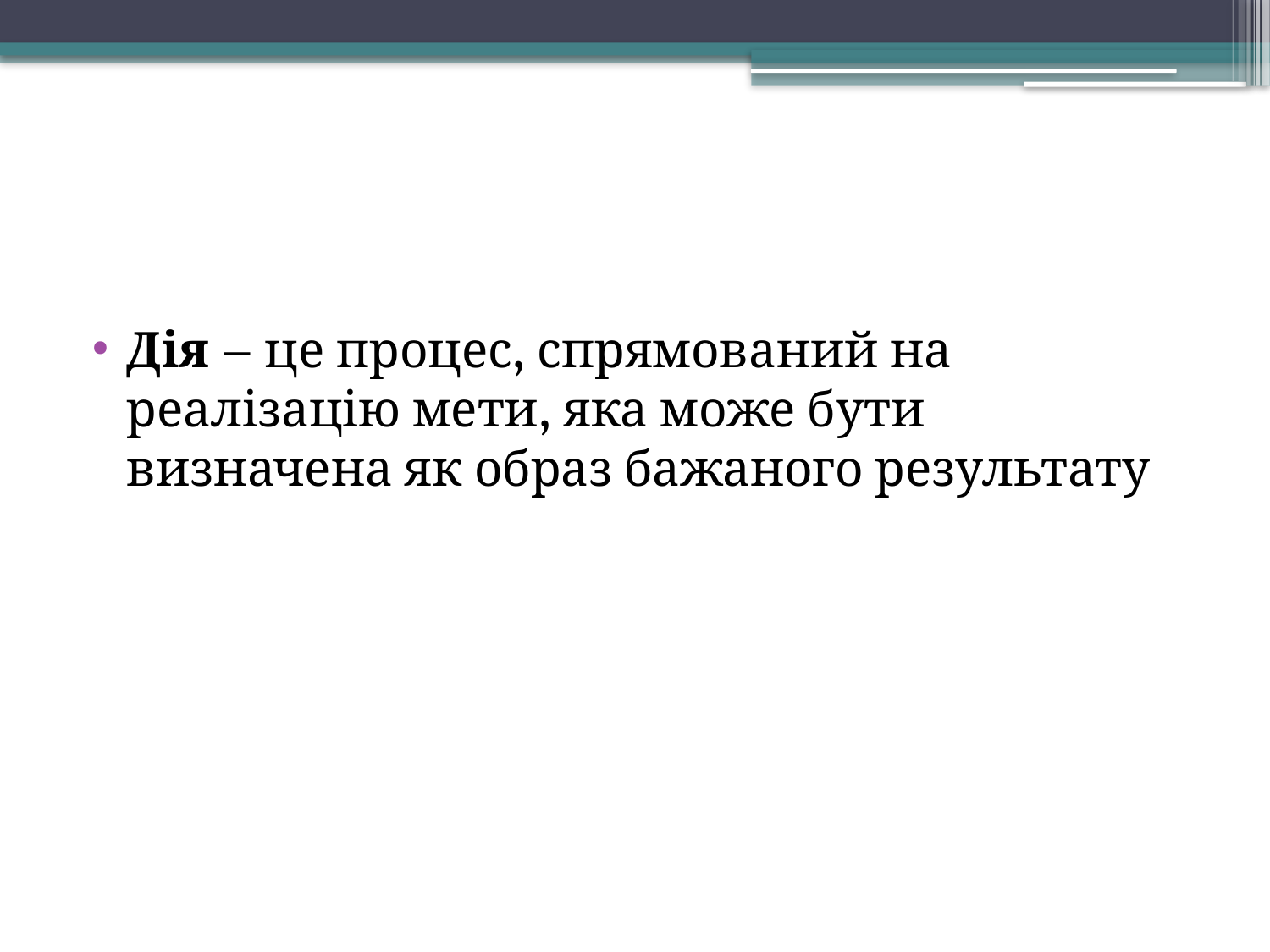

#
Дія – це процес, спрямований на реалізацію мети, яка може бути визначена як образ бажаного результату